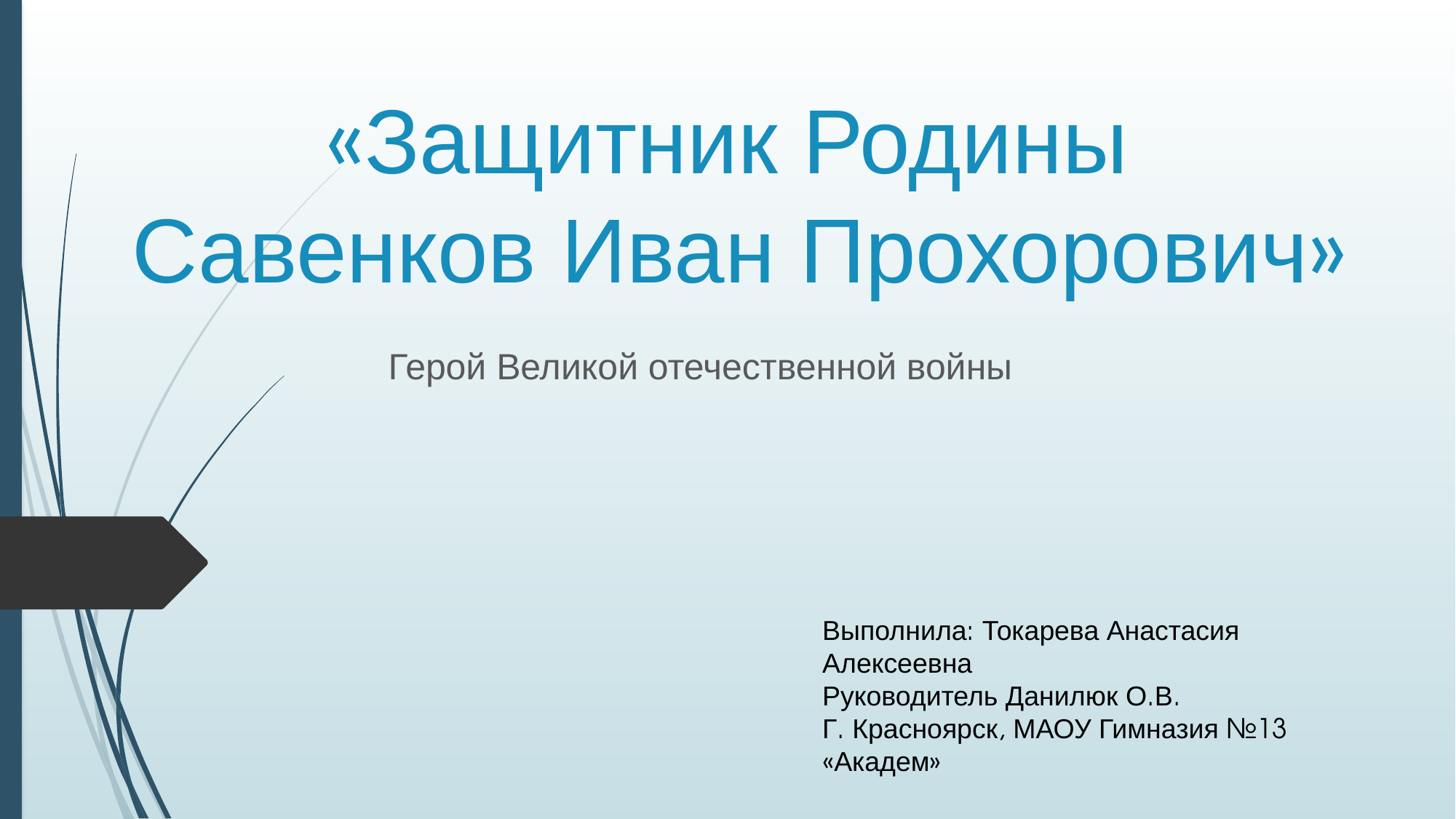

# «Защитник Родины Савенков Иван Прохорович»
Герой Великой отечественной войны
Выполнила: Токарева Анастасия Алексеевна
Руководитель Данилюк О.В.
Г. Красноярск, МАОУ Гимназия №13 «Академ»